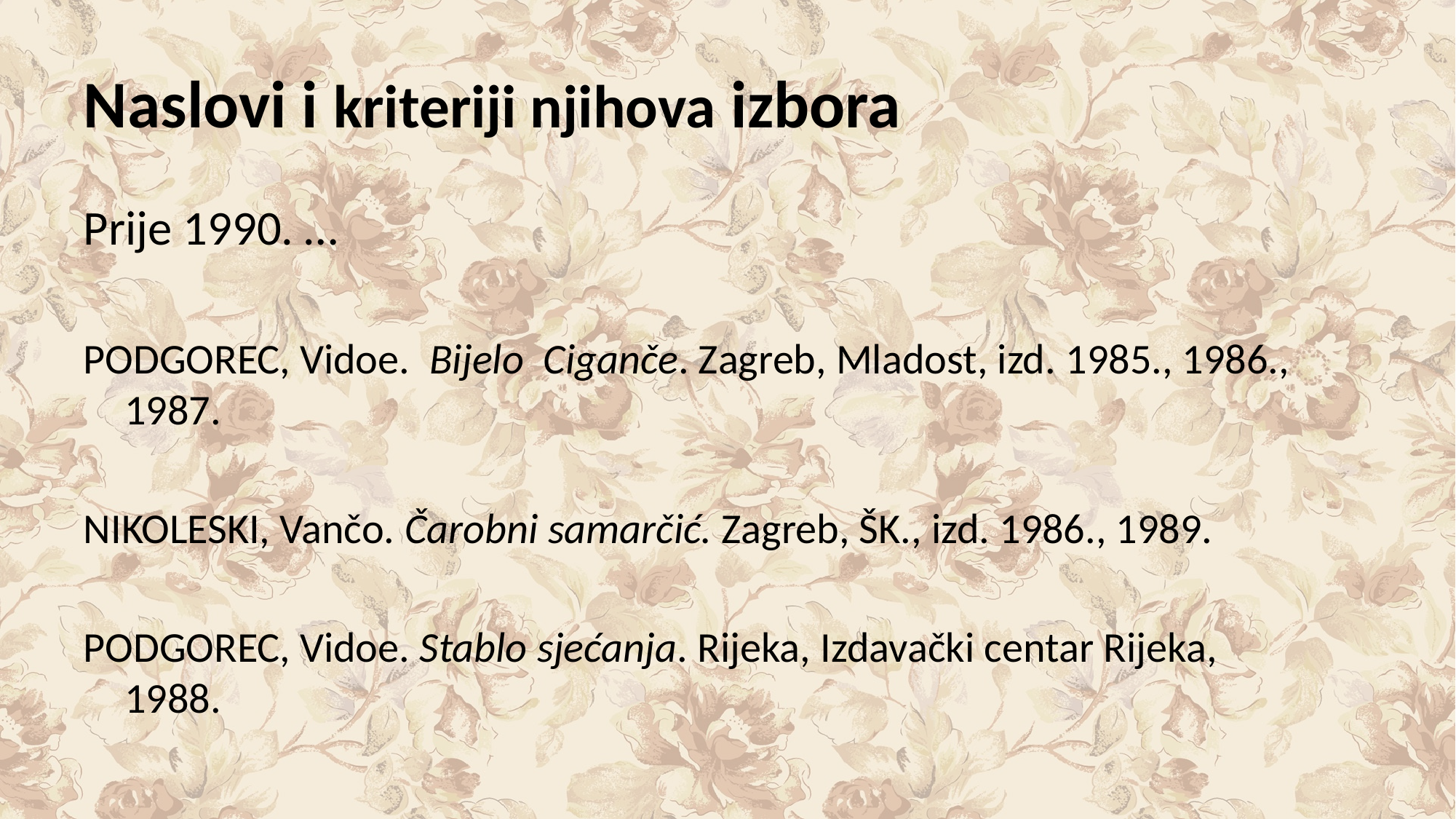

# Naslovi i kriteriji njihova izbora
Prije 1990. …

PODGOREC, Vidoe.  Bijelo  Ciganče. Zagreb, Mladost, izd. 1985., 1986., 1987.

NIKOLESKI, Vančo. Čarobni samarčić. Zagreb, ŠK., izd. 1986., 1989.

PODGOREC, Vidoe. Stablo sjećanja. Rijeka, Izdavački centar Rijeka, 1988.